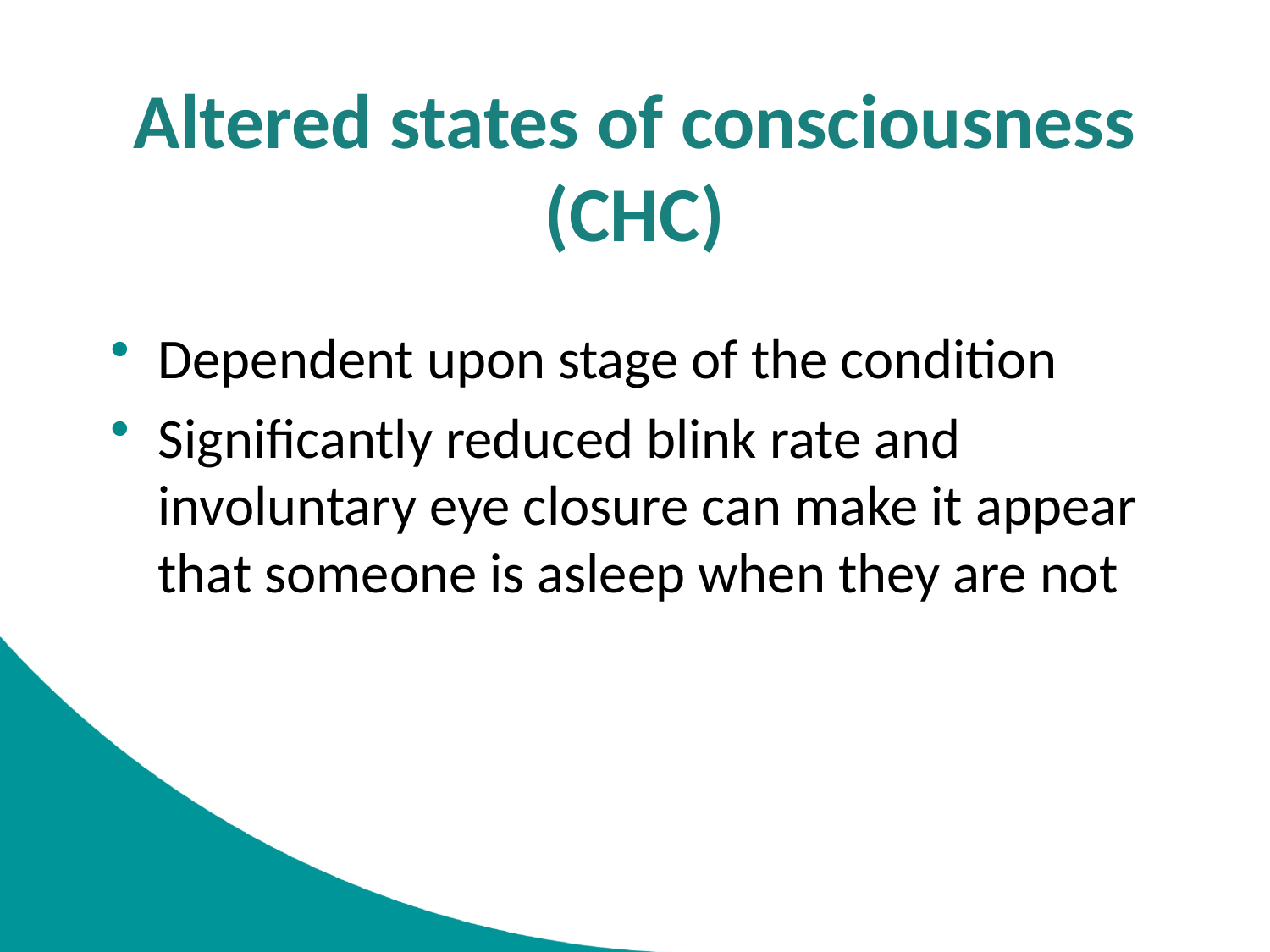

# Altered states of consciousness (CHC)
Dependent upon stage of the condition
Significantly reduced blink rate and involuntary eye closure can make it appear that someone is asleep when they are not